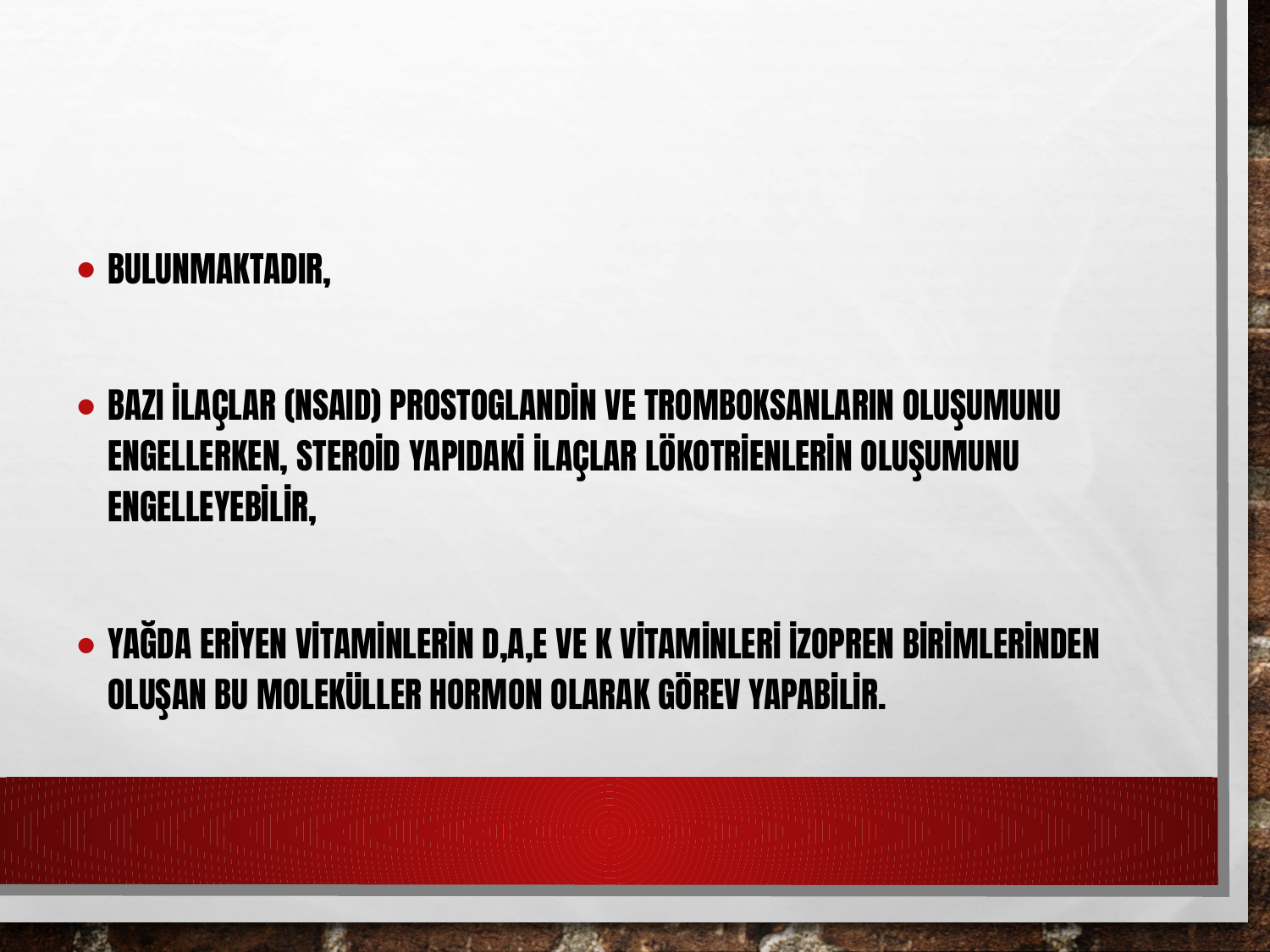

bulunmaktadır,

Bazı ilaçlar (NSAID) prostoglandin ve tromboksanların oluşumunu engellerken, steroid yapıdaki ilaçlar lökotrienlerin oluşumunu engelleyebilir,

Yağda eriyen vitaminlerin D,A,E ve K vitaminleri izopren birimlerinden oluşan bu moleküller hormon olarak görev yapabilir.